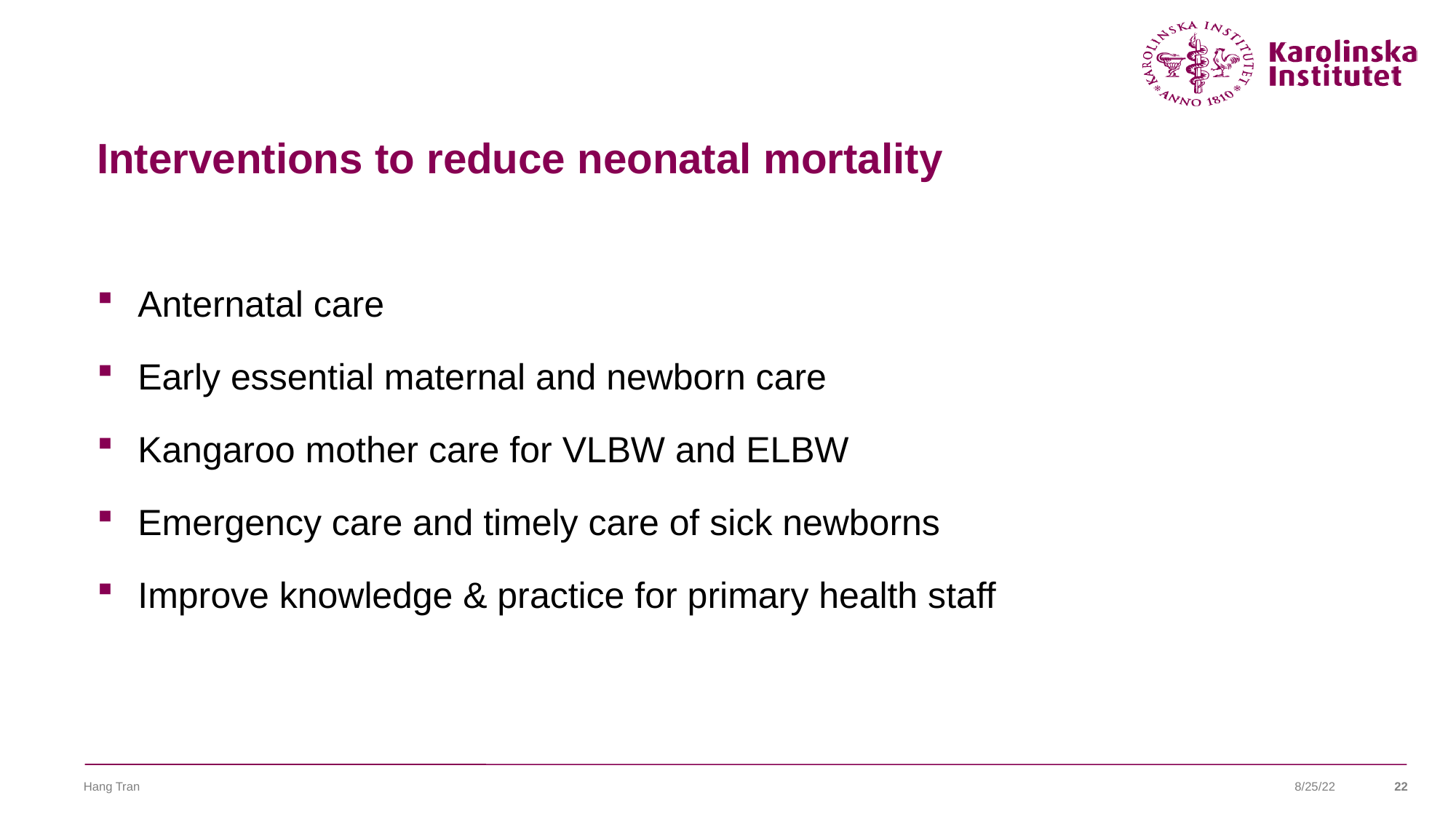

# Interventions to reduce neonatal mortality
Anternatal care
Early essential maternal and newborn care
Kangaroo mother care for VLBW and ELBW
Emergency care and timely care of sick newborns
Improve knowledge & practice for primary health staff
Hang Tran
8/25/22
22